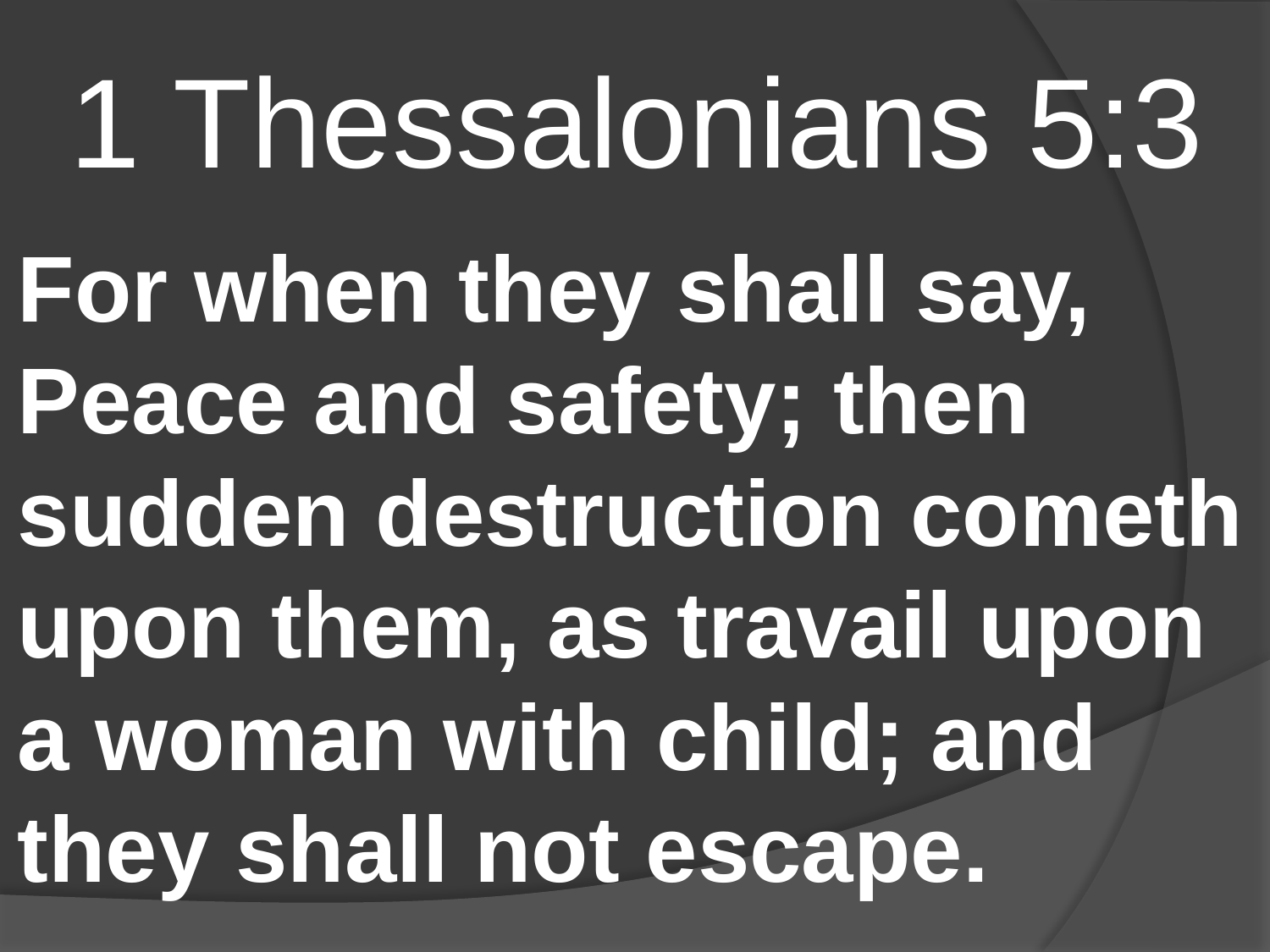

# 1 Thessalonians 5:3
For when they shall say, Peace and safety; then sudden destruction cometh upon them, as travail upon a woman with child; and they shall not escape.